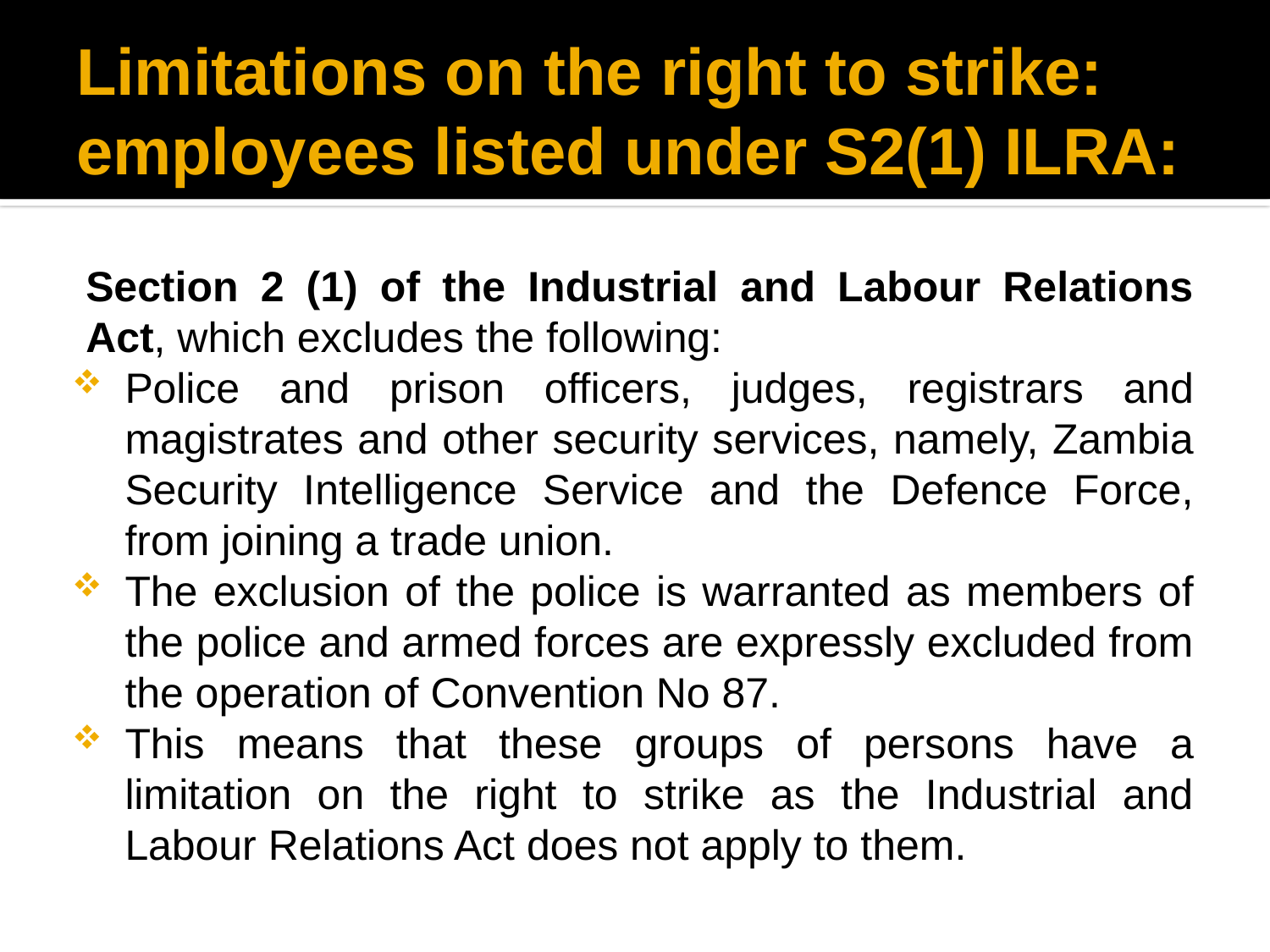

# Limitations on the right to strike: employees listed under S2(1) ILRA:
Section 2 (1) of the Industrial and Labour Relations Act, which excludes the following:
Police and prison officers, judges, registrars and magistrates and other security services, namely, Zambia Security Intelligence Service and the Defence Force, from joining a trade union.
The exclusion of the police is warranted as members of the police and armed forces are expressly excluded from the operation of Convention No 87.
This means that these groups of persons have a limitation on the right to strike as the Industrial and Labour Relations Act does not apply to them.